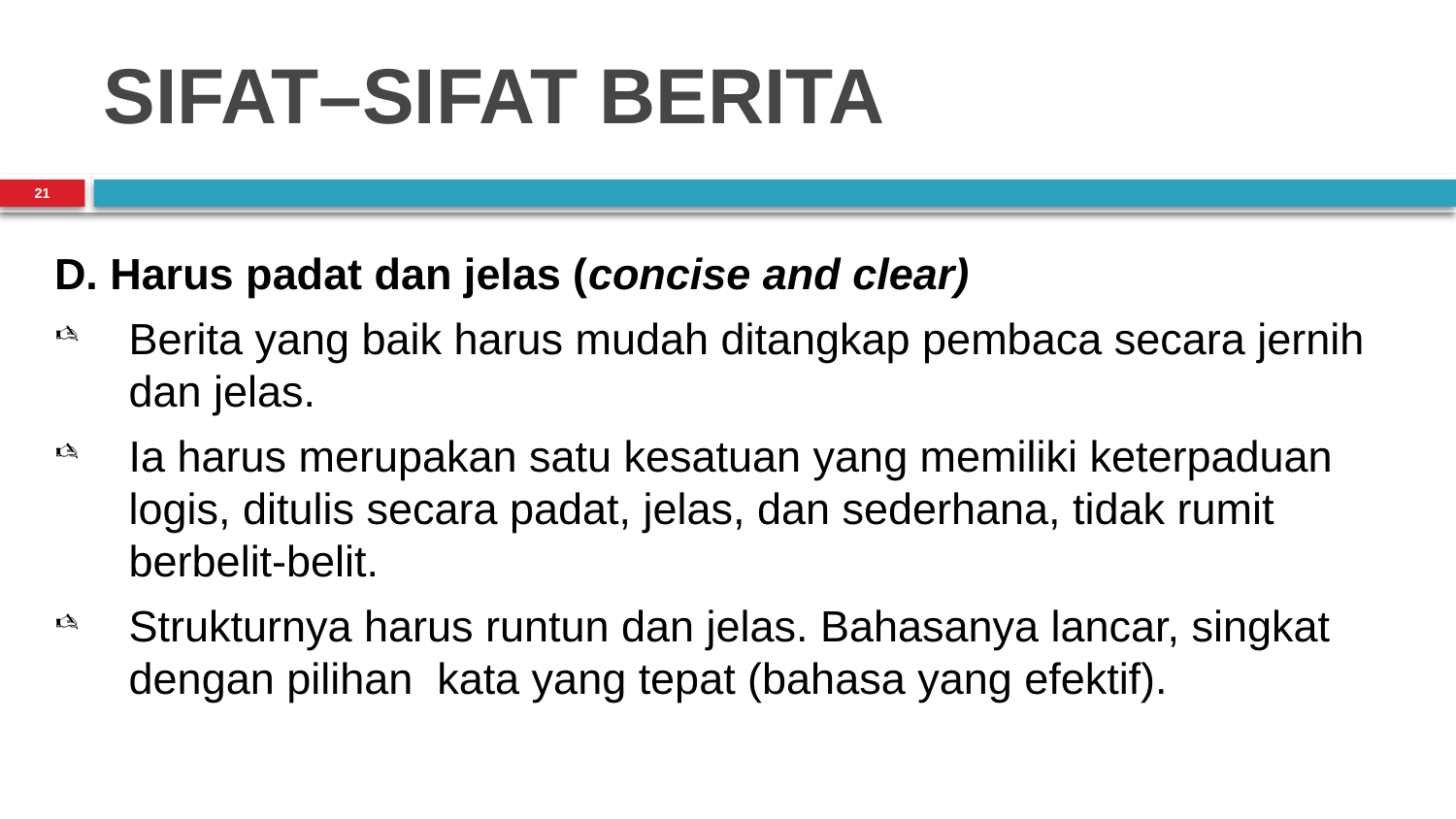

# SIFAT–SIFAT BERITA
21
D. Harus padat dan jelas (concise and clear)
Berita yang baik harus mudah ditangkap pembaca secara jernih dan jelas.
Ia harus merupakan satu kesatuan yang memiliki keterpaduan logis, ditulis secara padat, jelas, dan sederhana, tidak rumit berbelit-belit.
Strukturnya harus runtun dan jelas. Bahasanya lancar, singkat dengan pilihan  kata yang tepat (bahasa yang efektif).